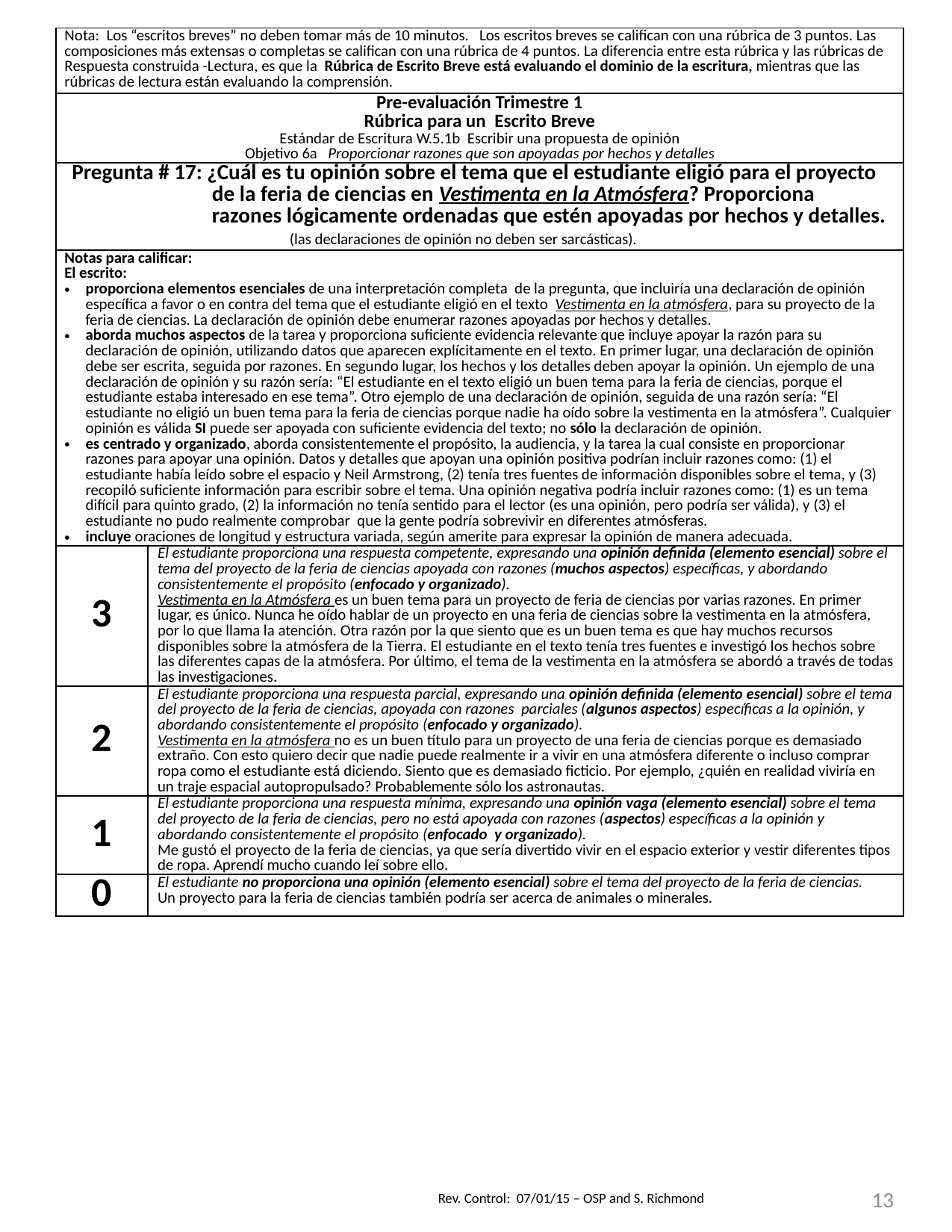

| Nota: Los “escritos breves” no deben tomar más de 10 minutos. Los escritos breves se califican con una rúbrica de 3 puntos. Las composiciones más extensas o completas se califican con una rúbrica de 4 puntos. La diferencia entre esta rúbrica y las rúbricas de Respuesta construida -Lectura, es que la Rúbrica de Escrito Breve está evaluando el dominio de la escritura, mientras que las rúbricas de lectura están evaluando la comprensión. |  |
| --- | --- |
| Pre-evaluación Trimestre 1 Rúbrica para un Escrito Breve Estándar de Escritura W.5.1b Escribir una propuesta de opinión Objetivo 6a Proporcionar razones que son apoyadas por hechos y detalles |  |
| Pregunta # 17: ¿Cuál es tu opinión sobre el tema que el estudiante eligió para el proyecto de la feria de ciencias en Vestimenta en la Atmósfera? Proporciona razones lógicamente ordenadas que estén apoyadas por hechos y detalles. (las declaraciones de opinión no deben ser sarcásticas). |  |
| Notas para calificar: El escrito: proporciona elementos esenciales de una interpretación completa de la pregunta, que incluiría una declaración de opinión específica a favor o en contra del tema que el estudiante eligió en el texto Vestimenta en la atmósfera, para su proyecto de la feria de ciencias. La declaración de opinión debe enumerar razones apoyadas por hechos y detalles. aborda muchos aspectos de la tarea y proporciona suficiente evidencia relevante que incluye apoyar la razón para su declaración de opinión, utilizando datos que aparecen explícitamente en el texto. En primer lugar, una declaración de opinión debe ser escrita, seguida por razones. En segundo lugar, los hechos y los detalles deben apoyar la opinión. Un ejemplo de una declaración de opinión y su razón sería: “El estudiante en el texto eligió un buen tema para la feria de ciencias, porque el estudiante estaba interesado en ese tema”. Otro ejemplo de una declaración de opinión, seguida de una razón sería: “El estudiante no eligió un buen tema para la feria de ciencias porque nadie ha oído sobre la vestimenta en la atmósfera”. Cualquier opinión es válida SI puede ser apoyada con suficiente evidencia del texto; no sólo la declaración de opinión. es centrado y organizado, aborda consistentemente el propósito, la audiencia, y la tarea la cual consiste en proporcionar razones para apoyar una opinión. Datos y detalles que apoyan una opinión positiva podrían incluir razones como: (1) el estudiante había leído sobre el espacio y Neil Armstrong, (2) tenía tres fuentes de información disponibles sobre el tema, y (3) recopiló suficiente información para escribir sobre el tema. Una opinión negativa podría incluir razones como: (1) es un tema difícil para quinto grado, (2) la información no tenía sentido para el lector (es una opinión, pero podría ser válida), y (3) el estudiante no pudo realmente comprobar que la gente podría sobrevivir en diferentes atmósferas. incluye oraciones de longitud y estructura variada, según amerite para expresar la opinión de manera adecuada. |  |
| 3 | El estudiante proporciona una respuesta competente, expresando una opinión definida (elemento esencial) sobre el tema del proyecto de la feria de ciencias apoyada con razones (muchos aspectos) específicas, y abordando consistentemente el propósito (enfocado y organizado). Vestimenta en la Atmósfera es un buen tema para un proyecto de feria de ciencias por varias razones. En primer lugar, es único. Nunca he oído hablar de un proyecto en una feria de ciencias sobre la vestimenta en la atmósfera, por lo que llama la atención. Otra razón por la que siento que es un buen tema es que hay muchos recursos disponibles sobre la atmósfera de la Tierra. El estudiante en el texto tenía tres fuentes e investigó los hechos sobre las diferentes capas de la atmósfera. Por último, el tema de la vestimenta en la atmósfera se abordó a través de todas las investigaciones. |
| 2 | El estudiante proporciona una respuesta parcial, expresando una opinión definida (elemento esencial) sobre el tema del proyecto de la feria de ciencias, apoyada con razones parciales (algunos aspectos) específicas a la opinión, y abordando consistentemente el propósito (enfocado y organizado). Vestimenta en la atmósfera no es un buen título para un proyecto de una feria de ciencias porque es demasiado extraño. Con esto quiero decir que nadie puede realmente ir a vivir en una atmósfera diferente o incluso comprar ropa como el estudiante está diciendo. Siento que es demasiado ficticio. Por ejemplo, ¿quién en realidad viviría en un traje espacial autopropulsado? Probablemente sólo los astronautas. |
| 1 | El estudiante proporciona una respuesta mínima, expresando una opinión vaga (elemento esencial) sobre el tema del proyecto de la feria de ciencias, pero no está apoyada con razones (aspectos) específicas a la opinión y abordando consistentemente el propósito (enfocado y organizado). Me gustó el proyecto de la feria de ciencias, ya que sería divertido vivir en el espacio exterior y vestir diferentes tipos de ropa. Aprendí mucho cuando leí sobre ello. |
| 0 | El estudiante no proporciona una opinión (elemento esencial) sobre el tema del proyecto de la feria de ciencias. Un proyecto para la feria de ciencias también podría ser acerca de animales o minerales. |
13